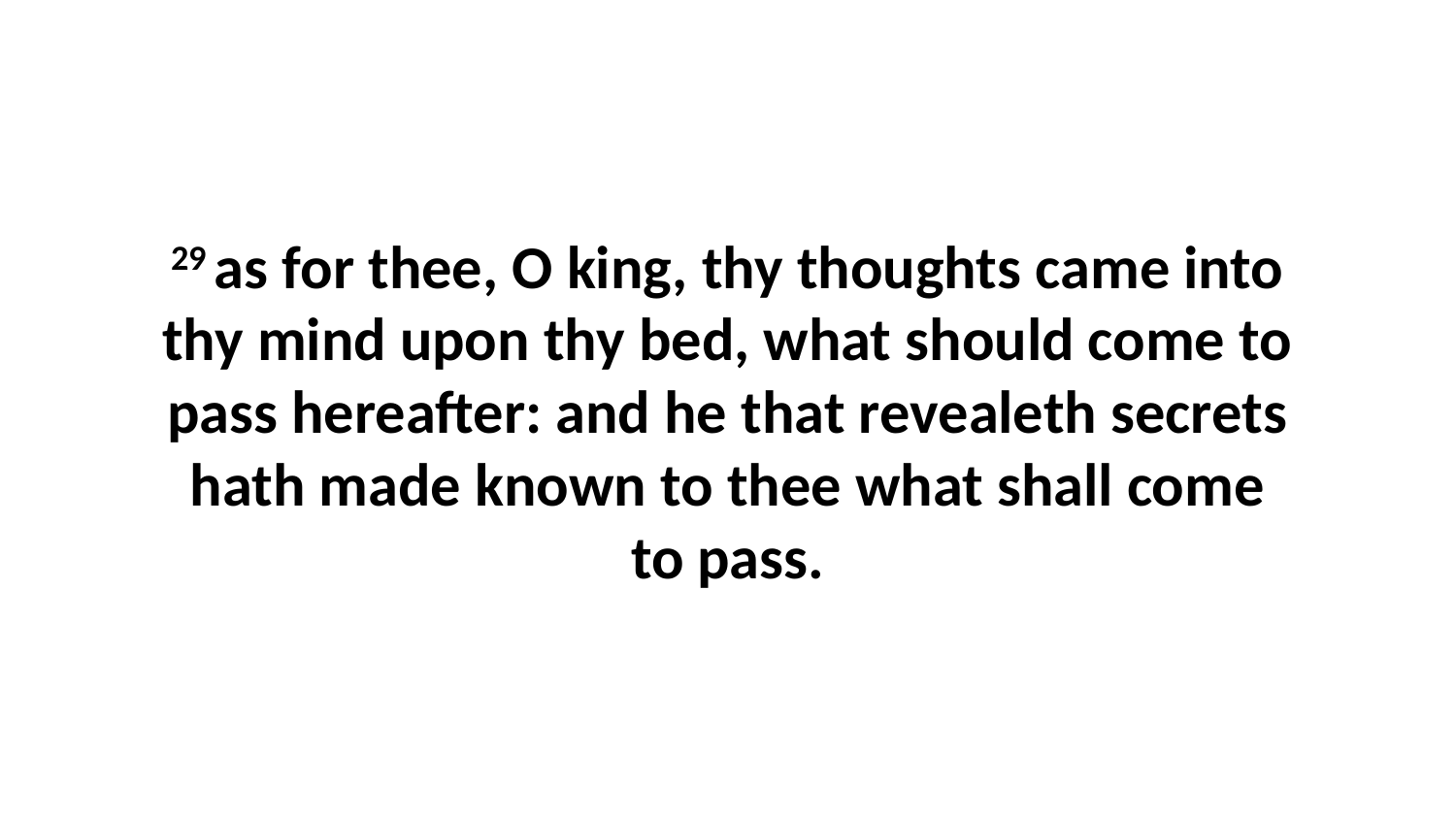

29 as for thee, O king, thy thoughts came into thy mind upon thy bed, what should come to pass hereafter: and he that revealeth secrets hath made known to thee what shall come to pass.